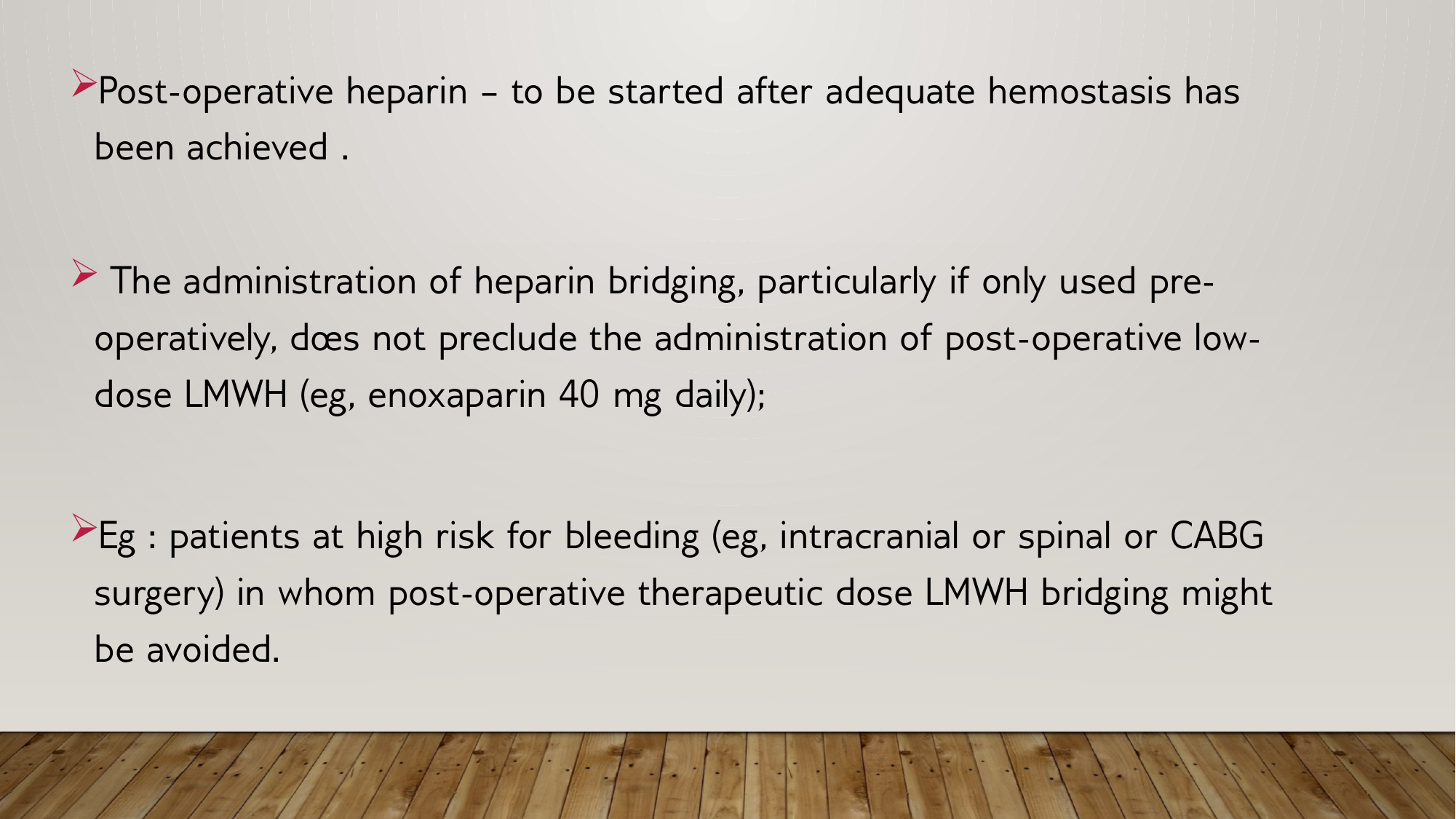

Post-operative heparin – to be started after adequate hemostasis has been achieved .

 The administration of heparin bridging, particularly if only used pre-operatively, does not preclude the administration of post-operative low-dose LMWH (eg, enoxaparin 40 mg daily);

Eg : patients at high risk for bleeding (eg, intracranial or spinal or CABG surgery) in whom post-operative therapeutic dose LMWH bridging might be avoided.